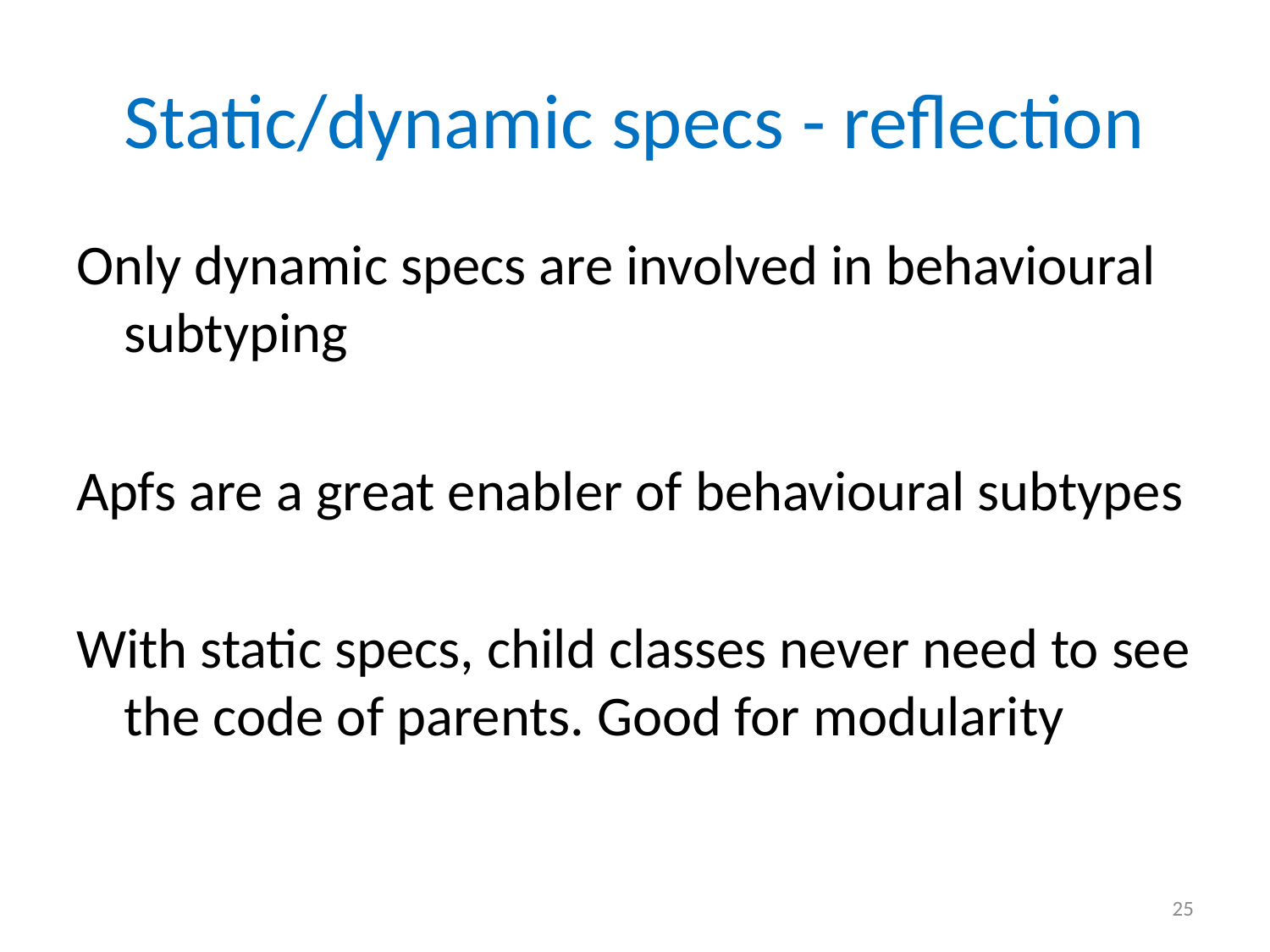

# Static/dynamic specs - reflection
Only dynamic specs are involved in behavioural subtyping

Apfs are a great enabler of behavioural subtypes

With static specs, child classes never need to see the code of parents. Good for modularity
25